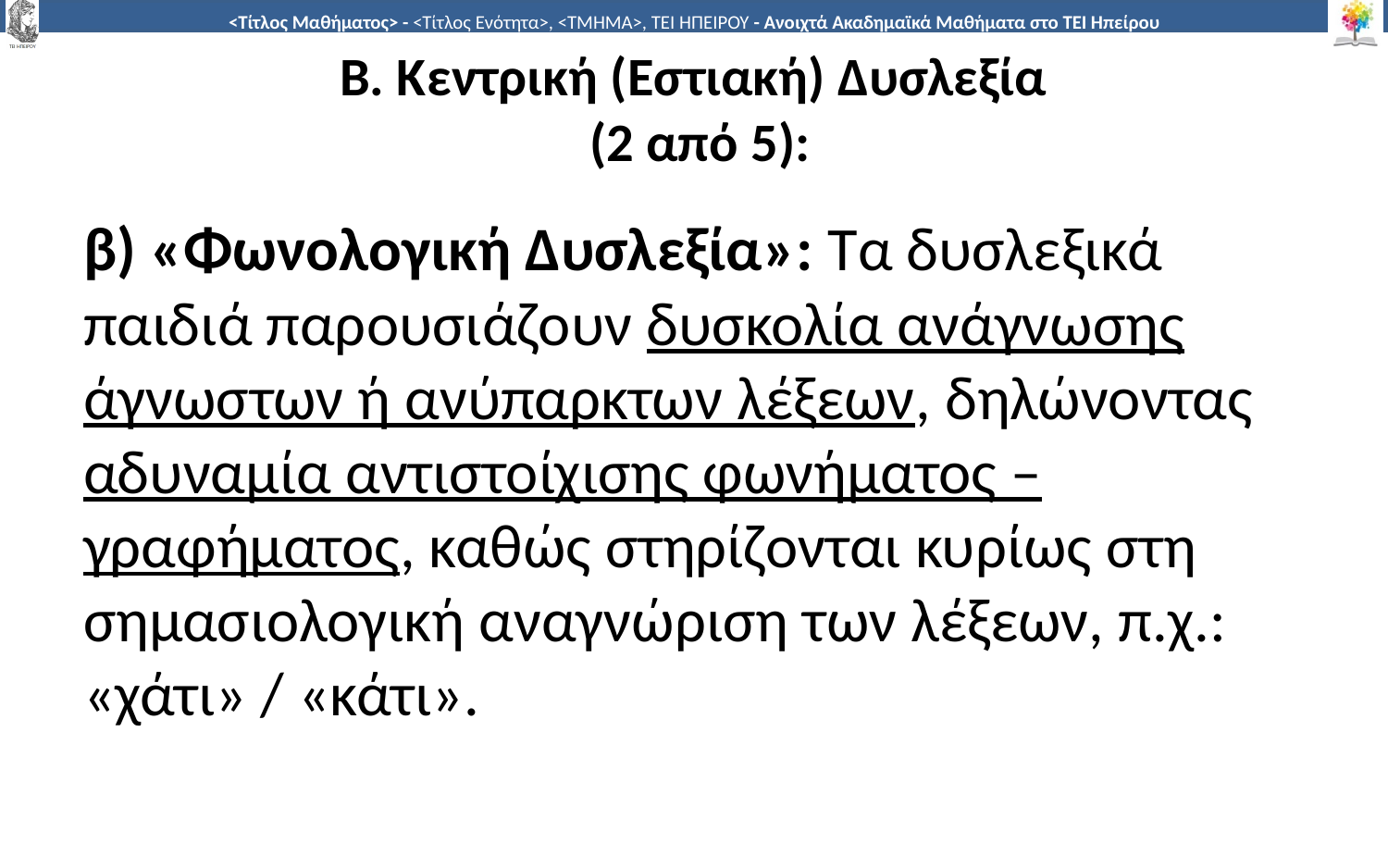

# Β. Κεντρική (Εστιακή) Δυσλεξία (2 από 5):
β) «Φωνολογική Δυσλεξία»: Τα δυσλεξικά παιδιά παρουσιάζουν δυσκολία ανάγνωσης άγνωστων ή ανύπαρκτων λέξεων, δηλώνοντας αδυναμία αντιστοίχισης φωνήματος – γραφήματος, καθώς στηρίζονται κυρίως στη σημασιολογική αναγνώριση των λέξεων, π.χ.: «χάτι» / «κάτι».